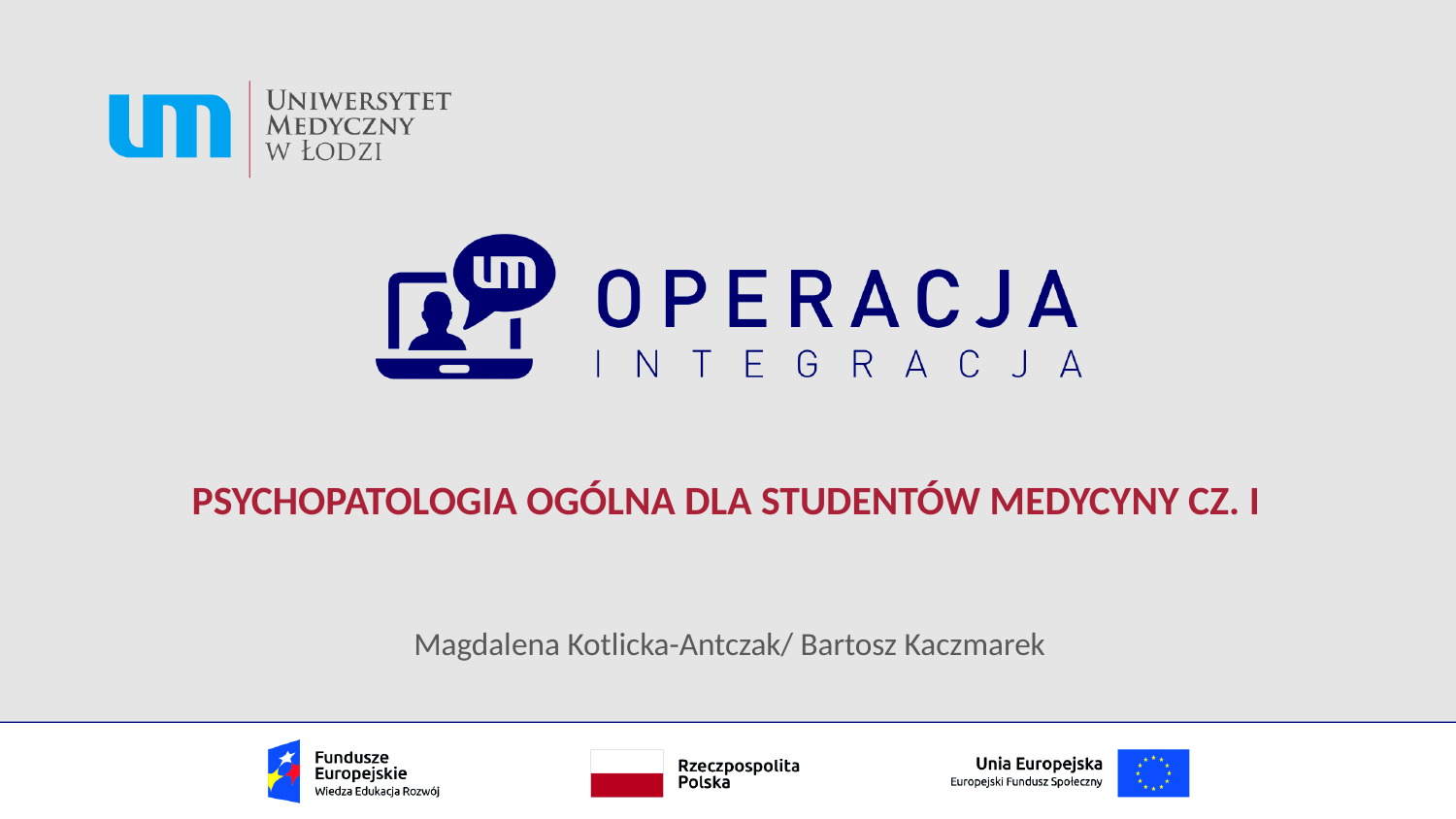

PSYCHOPATOLOGIA OGÓLNA DLA STUDENTÓW MEDYCYNY CZ. I
Magdalena Kotlicka-Antczak/ Bartosz Kaczmarek